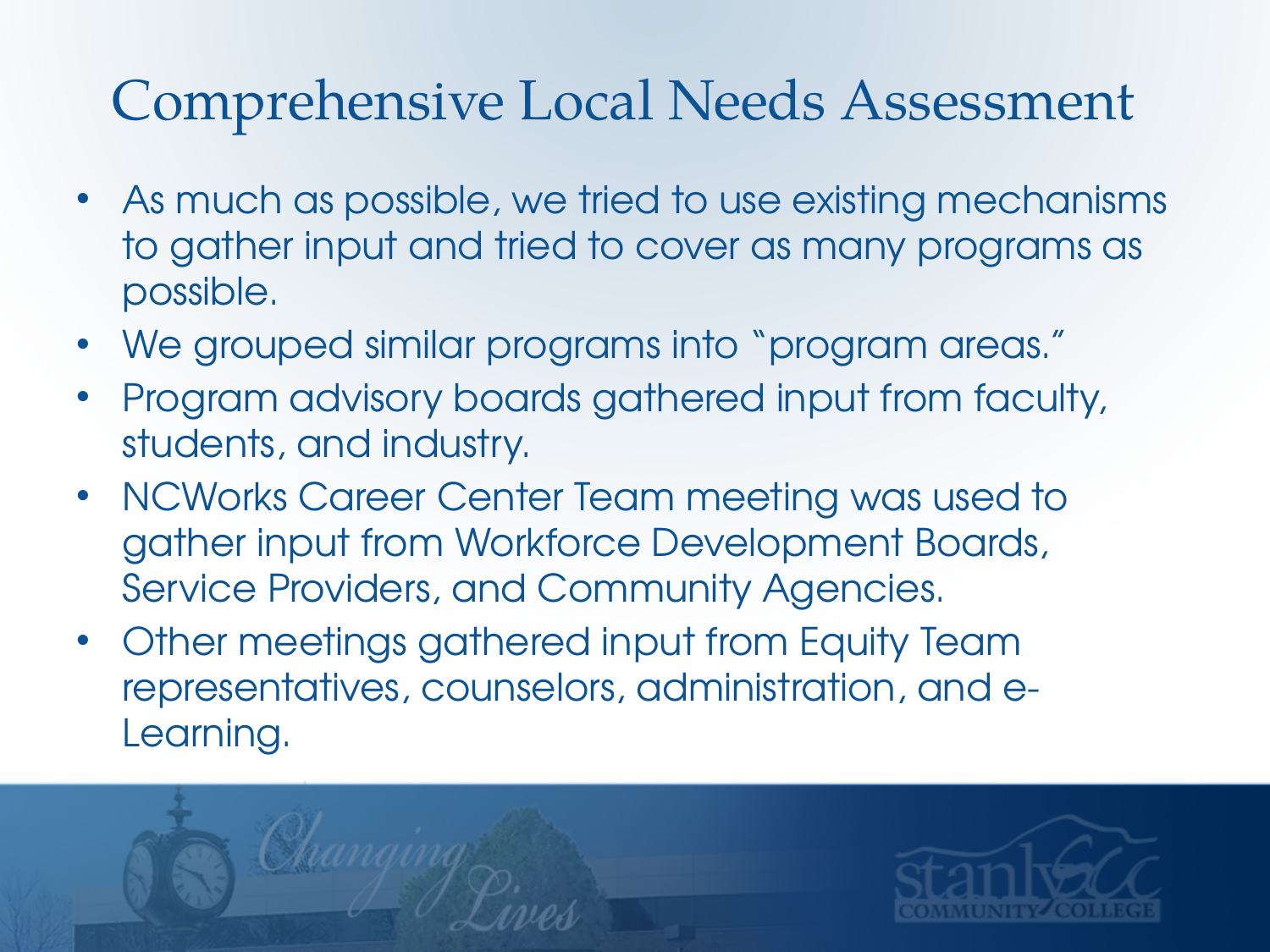

# Comprehensive Local Needs Assessment
As much as possible, we tried to use existing mechanisms to gather input and tried to cover as many programs as possible.
We grouped similar programs into “program areas.”
Program advisory boards gathered input from faculty, students, and industry.
NCWorks Career Center Team meeting was used to gather input from Workforce Development Boards, Service Providers, and Community Agencies.
Other meetings gathered input from Equity Team representatives, counselors, administration, and e-Learning.